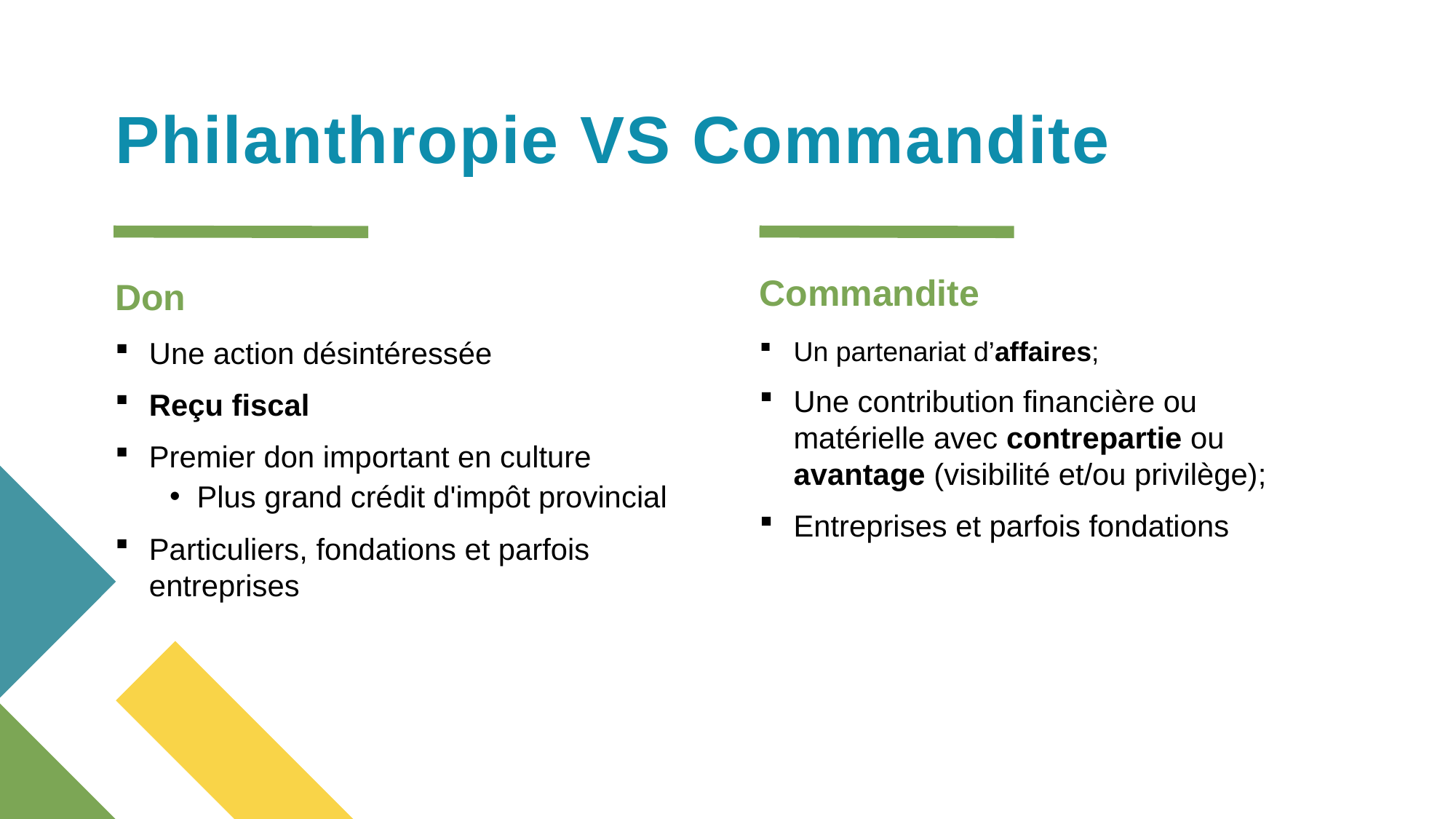

# Philanthropie VS Commandite
Commandite
Don
Une action désintéressée
Reçu fiscal
Premier don important en culture
Plus grand crédit d'impôt provincial
Particuliers, fondations et parfois entreprises

Un partenariat d’affaires;
Une contribution financière ou matérielle avec contrepartie ou avantage (visibilité et/ou privilège);
Entreprises et parfois fondations